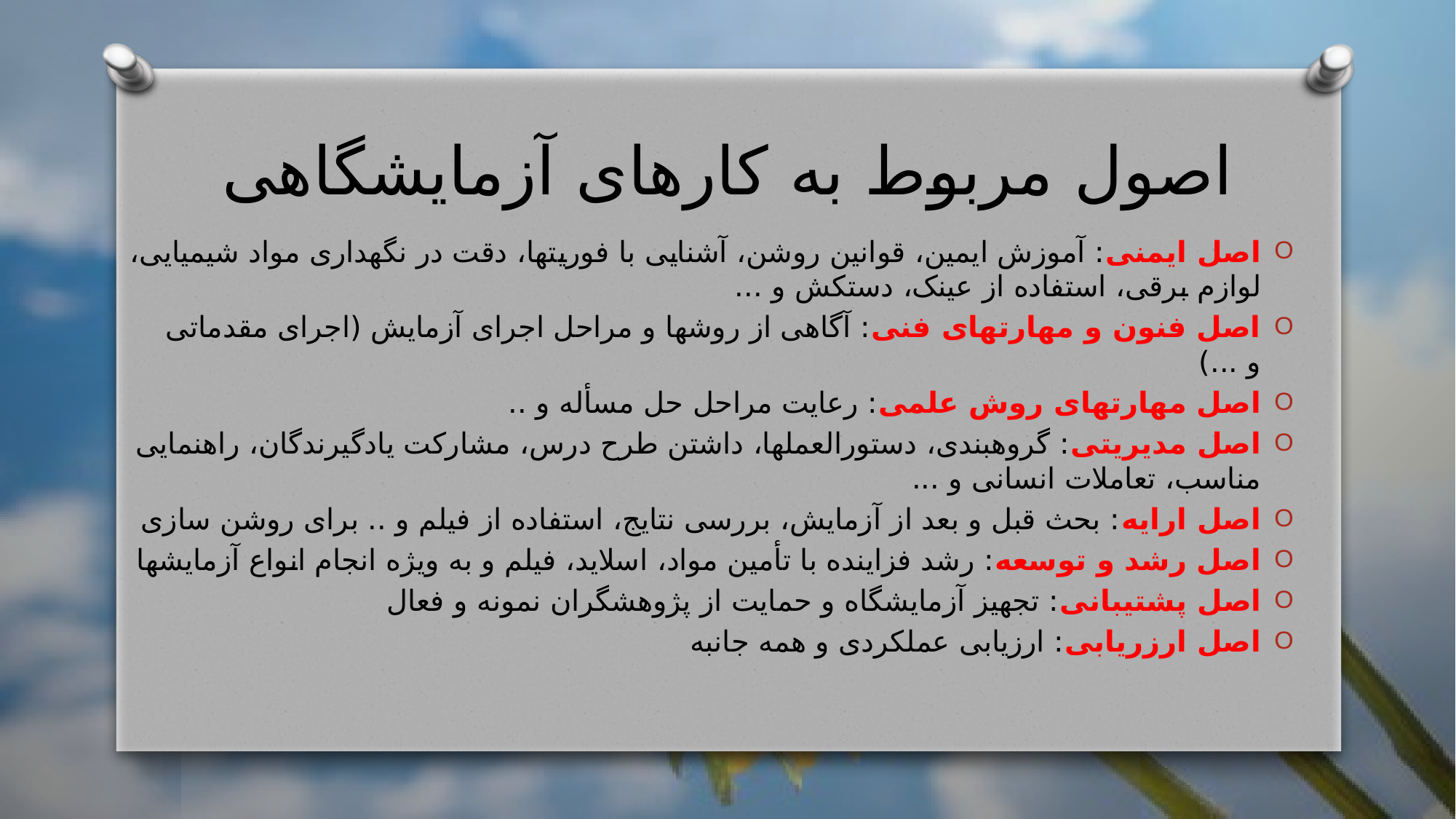

# اصول مربوط به کارهای آزمایشگاهی
اصل ایمنی: آموزش ایمین، قوانین روشن، آشنایی با فوریتها، دقت در نگهداری مواد شیمیایی، لوازم برقی، استفاده از عینک، دستکش و ...
اصل فنون و مهارتهای فنی: آگاهی از روشها و مراحل اجرای آزمایش (اجرای مقدماتی و ...)
اصل مهارتهای روش علمی: رعایت مراحل حل مسأله و ..
اصل مدیریتی: گروهبندی، دستورالعملها، داشتن طرح درس، مشارکت یادگیرندگان، راهنمایی مناسب، تعاملات انسانی و ...
اصل ارایه: بحث قبل و بعد از آزمایش، بررسی نتایج، استفاده از فیلم و .. برای روشن سازی
اصل رشد و توسعه: رشد فزاینده با تأمین مواد، اسلاید، فیلم و به ویژه انجام انواع آزمایشها
اصل پشتیبانی: تجهیز آزمایشگاه و حمایت از پژوهشگران نمونه و فعال
اصل ارزریابی: ارزیابی عملکردی و همه جانبه